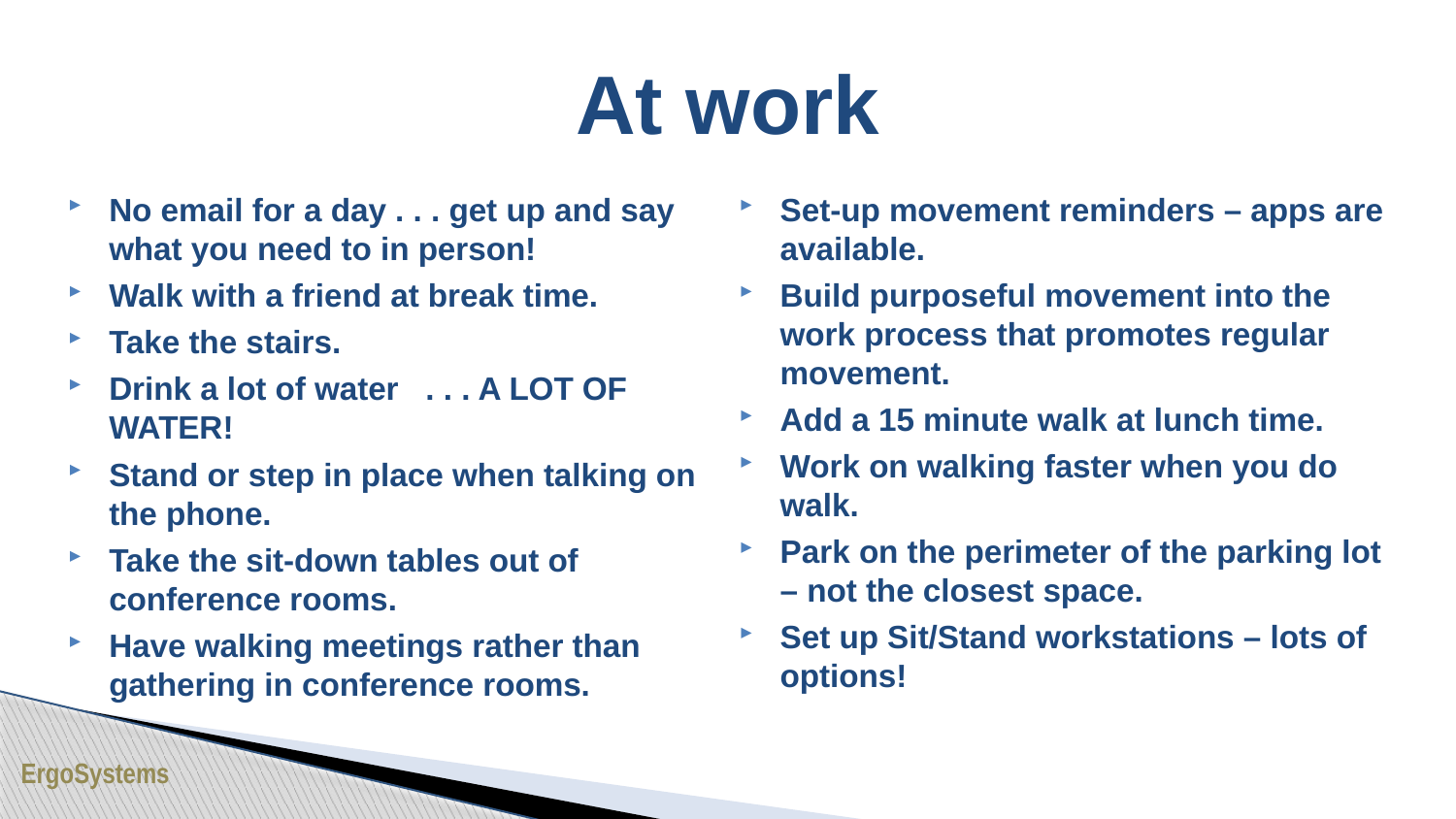

# At work
No email for a day . . . get up and say what you need to in person!
Walk with a friend at break time.
Take the stairs.
Drink a lot of water   . . . A LOT OF WATER!
Stand or step in place when talking on the phone.
Take the sit-down tables out of conference rooms.
Have walking meetings rather than gathering in conference rooms.
Set-up movement reminders – apps are available.
Build purposeful movement into the work process that promotes regular movement.
Add a 15 minute walk at lunch time.
Work on walking faster when you do walk.
Park on the perimeter of the parking lot – not the closest space.
Set up Sit/Stand workstations – lots of options!